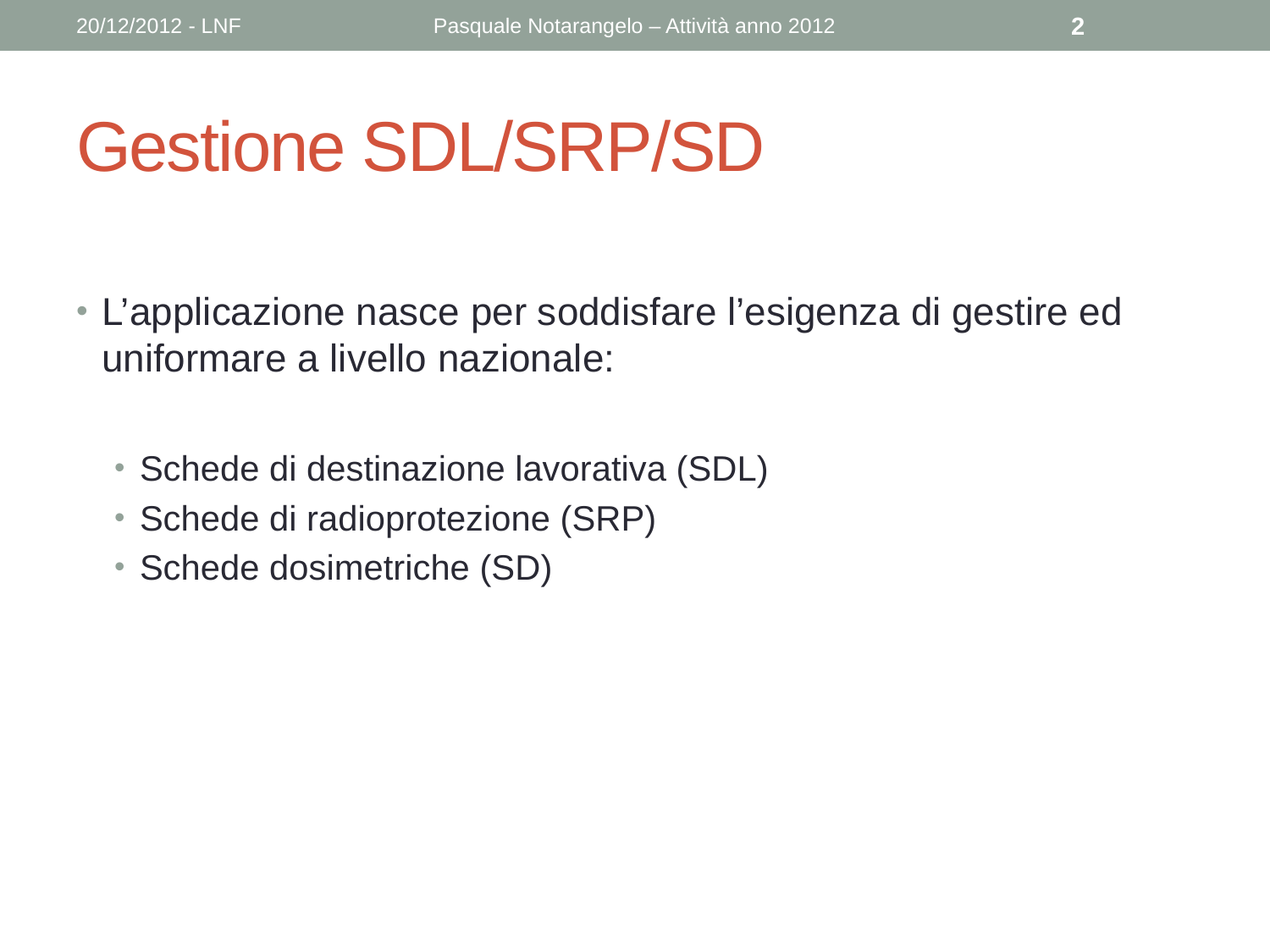

20/12/2012 - LNF
Pasquale Notarangelo – Attività anno 2012
2
# Gestione SDL/SRP/SD

L’applicazione nasce per soddisfare l’esigenza di gestire ed uniformare a livello nazionale:

Schede di destinazione lavorativa (SDL)
Schede di radioprotezione (SRP)
Schede dosimetriche (SD)